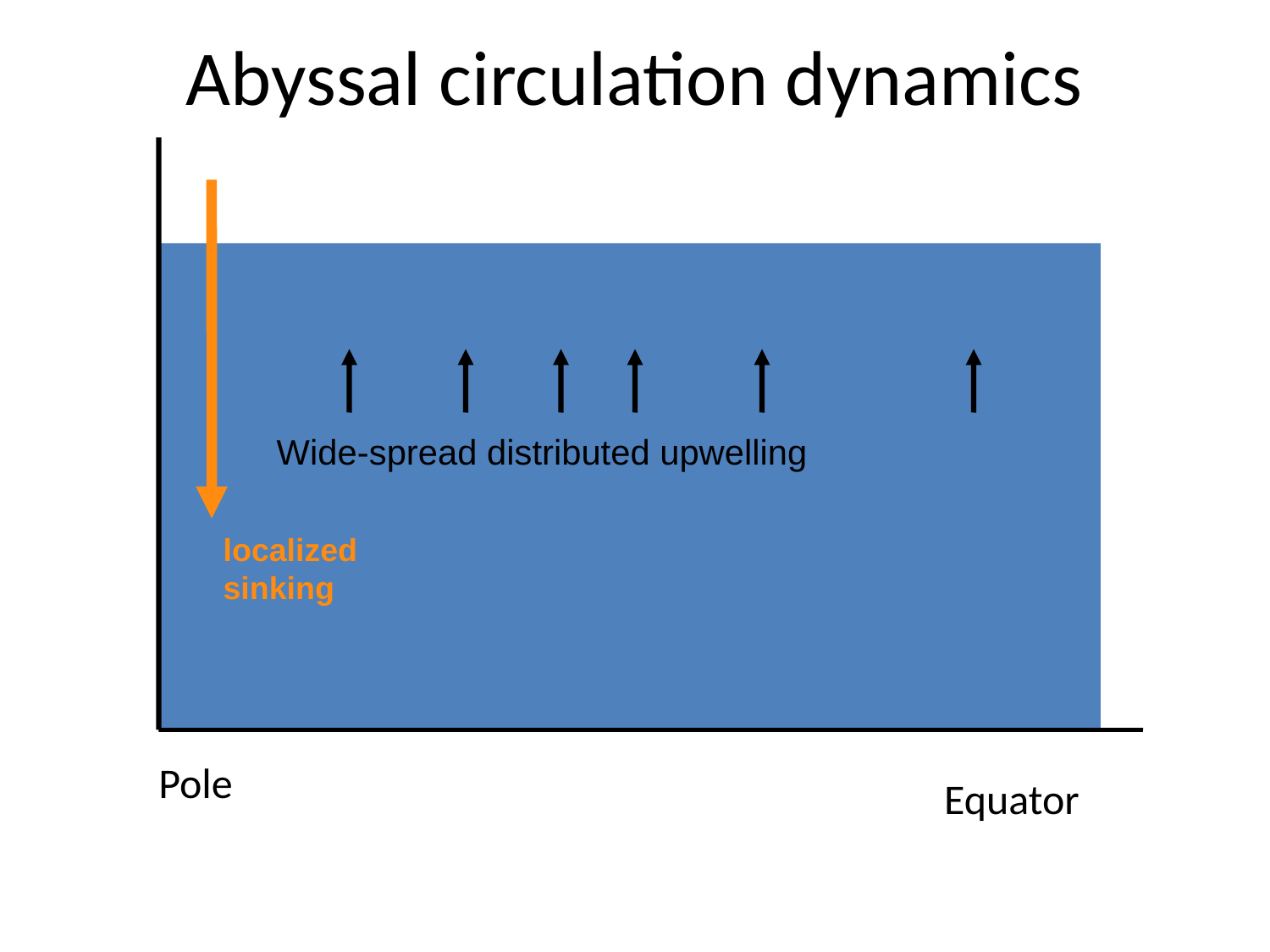

# Abyssal circulation dynamics

Wide-spread distributed upwelling
localized
sinking

Pole
Equator